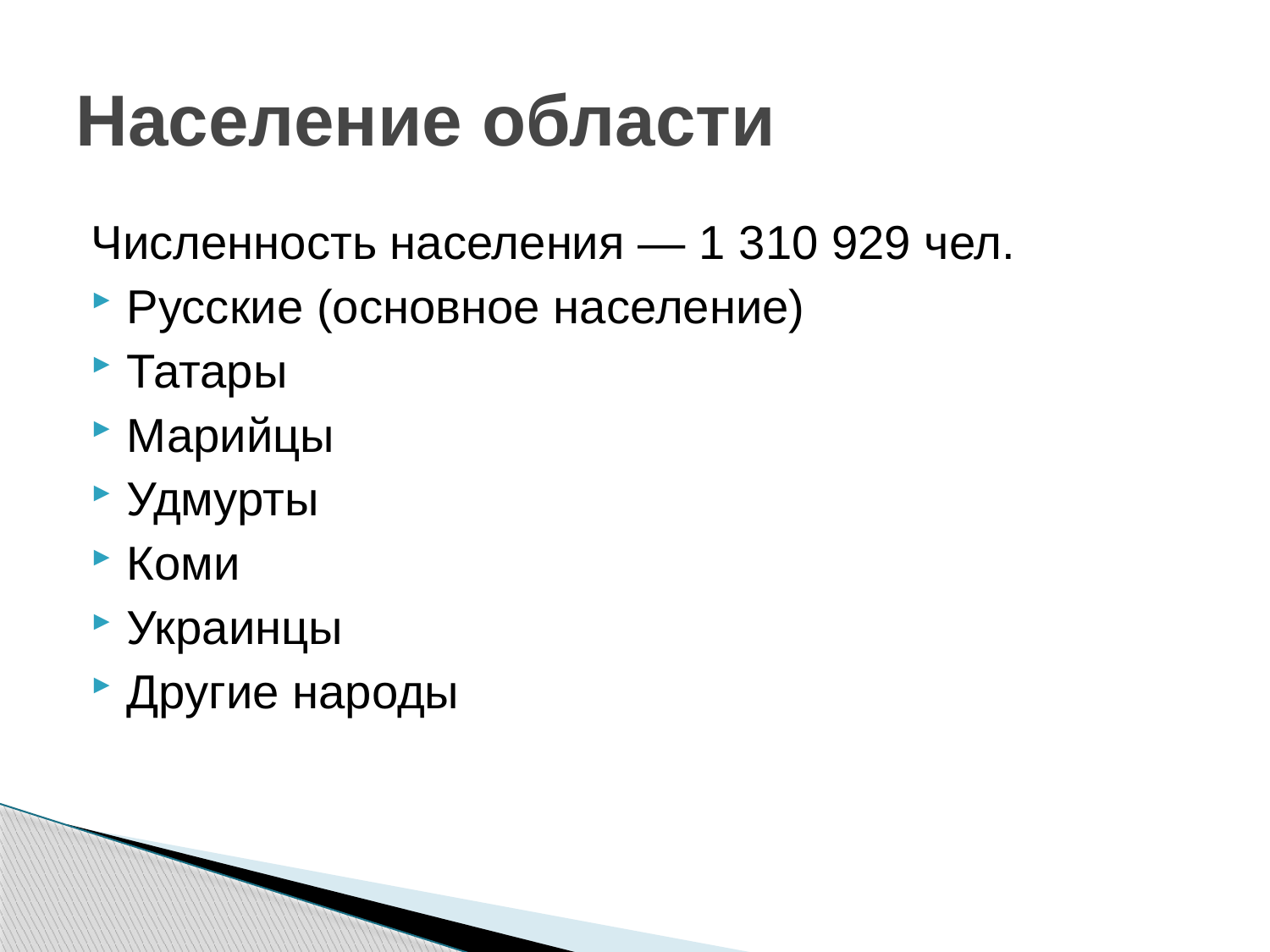

# Население области
Численность населения — 1 310 929 чел.
Русские (основное население)
Татары
Марийцы
Удмурты
Коми
Украинцы
Другие народы